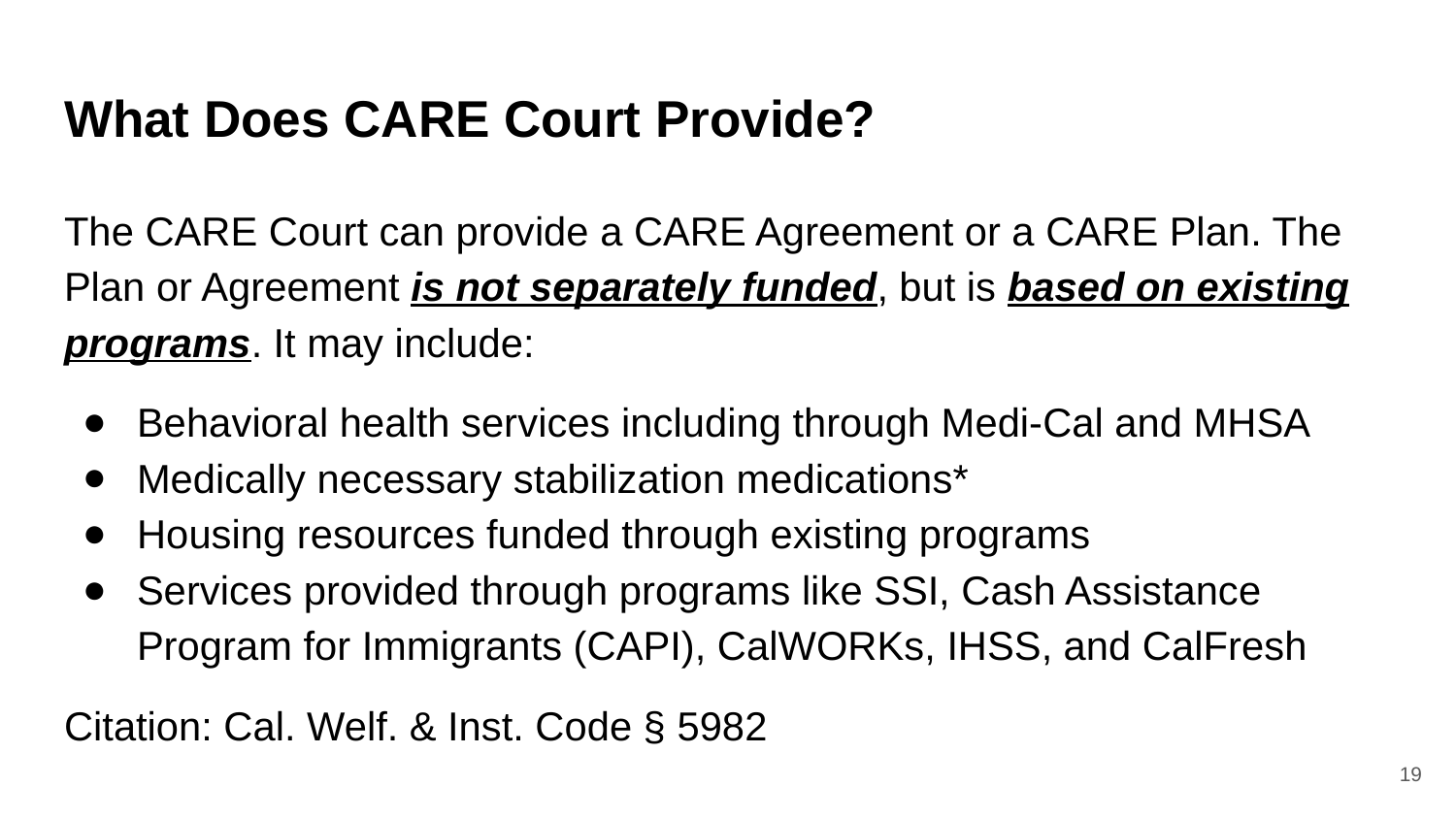

# What Does CARE Court Provide?
The CARE Court can provide a CARE Agreement or a CARE Plan. The Plan or Agreement is not separately funded, but is based on existing programs. It may include:
Behavioral health services including through Medi-Cal and MHSA
Medically necessary stabilization medications*
Housing resources funded through existing programs
Services provided through programs like SSI, Cash Assistance Program for Immigrants (CAPI), CalWORKs, IHSS, and CalFresh
Citation: Cal. Welf. & Inst. Code § 5982
19